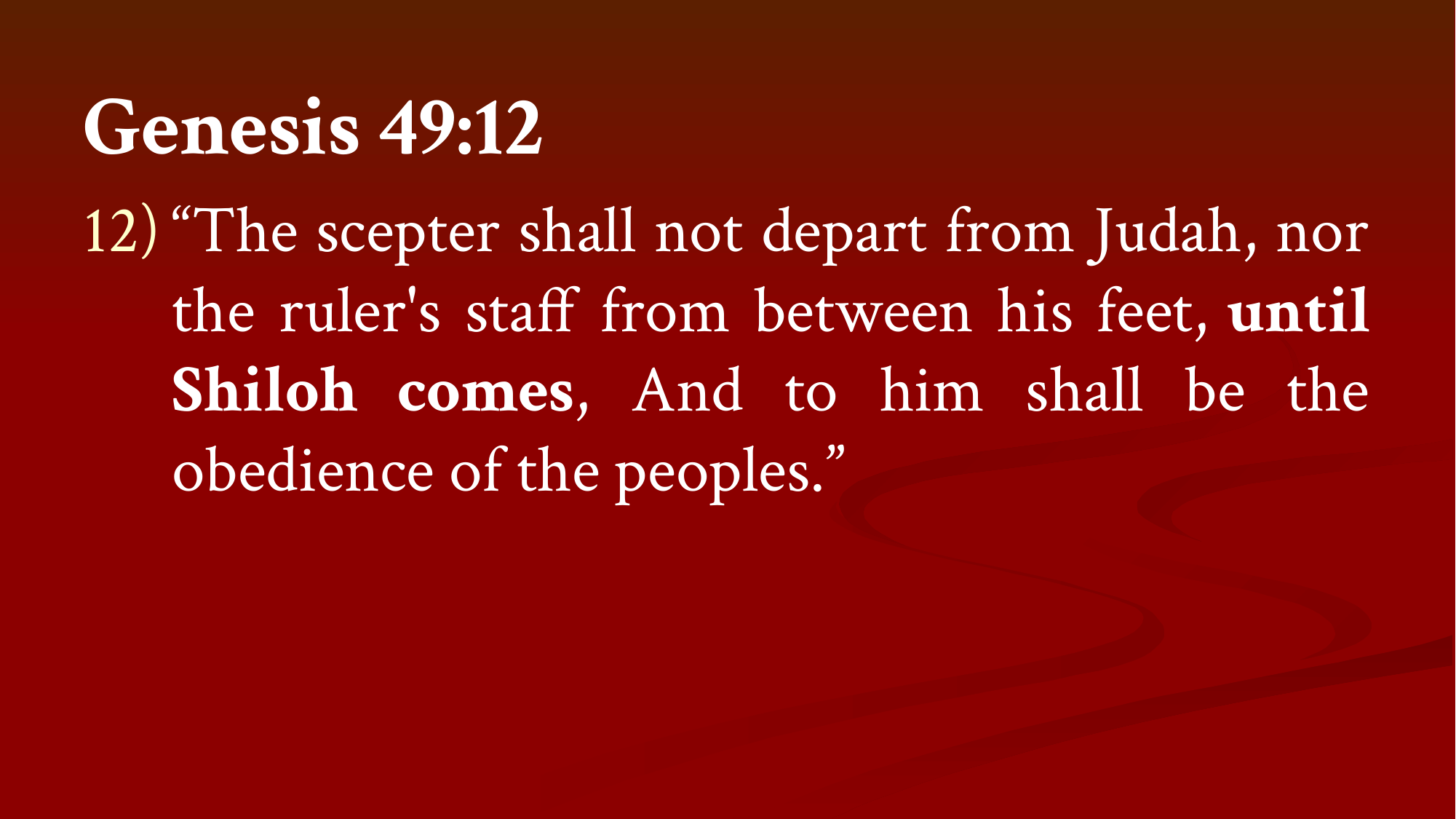

Genesis 49:12
“The scepter shall not depart from Judah, nor the ruler's staff from between his feet, until Shiloh comes, And to him shall be the obedience of the peoples.”